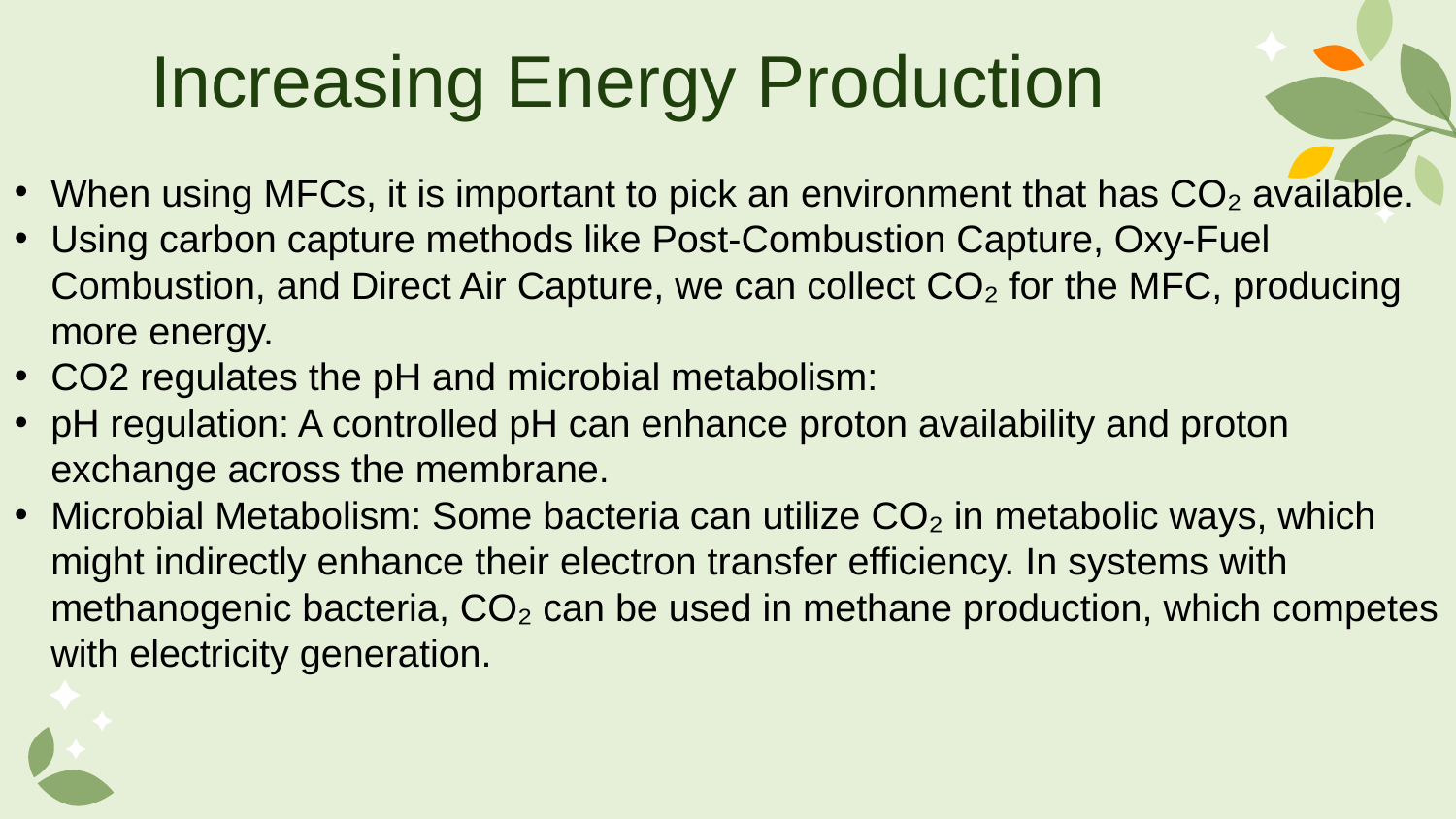

# Increasing Energy Production
When using MFCs, it is important to pick an environment that has CO₂ available. ​
Using carbon capture methods like Post-Combustion Capture, Oxy-Fuel Combustion, and Direct Air Capture, we can collect CO₂ for the MFC, producing more energy.​
CO2 regulates the pH and microbial metabolism:​
pH regulation: A controlled pH can enhance proton availability and proton exchange across the membrane.​
Microbial Metabolism: Some bacteria can utilize CO₂ in metabolic ways, which might indirectly enhance their electron transfer efficiency. In systems with methanogenic bacteria, CO₂ can be used in methane production, which competes with electricity generation.​